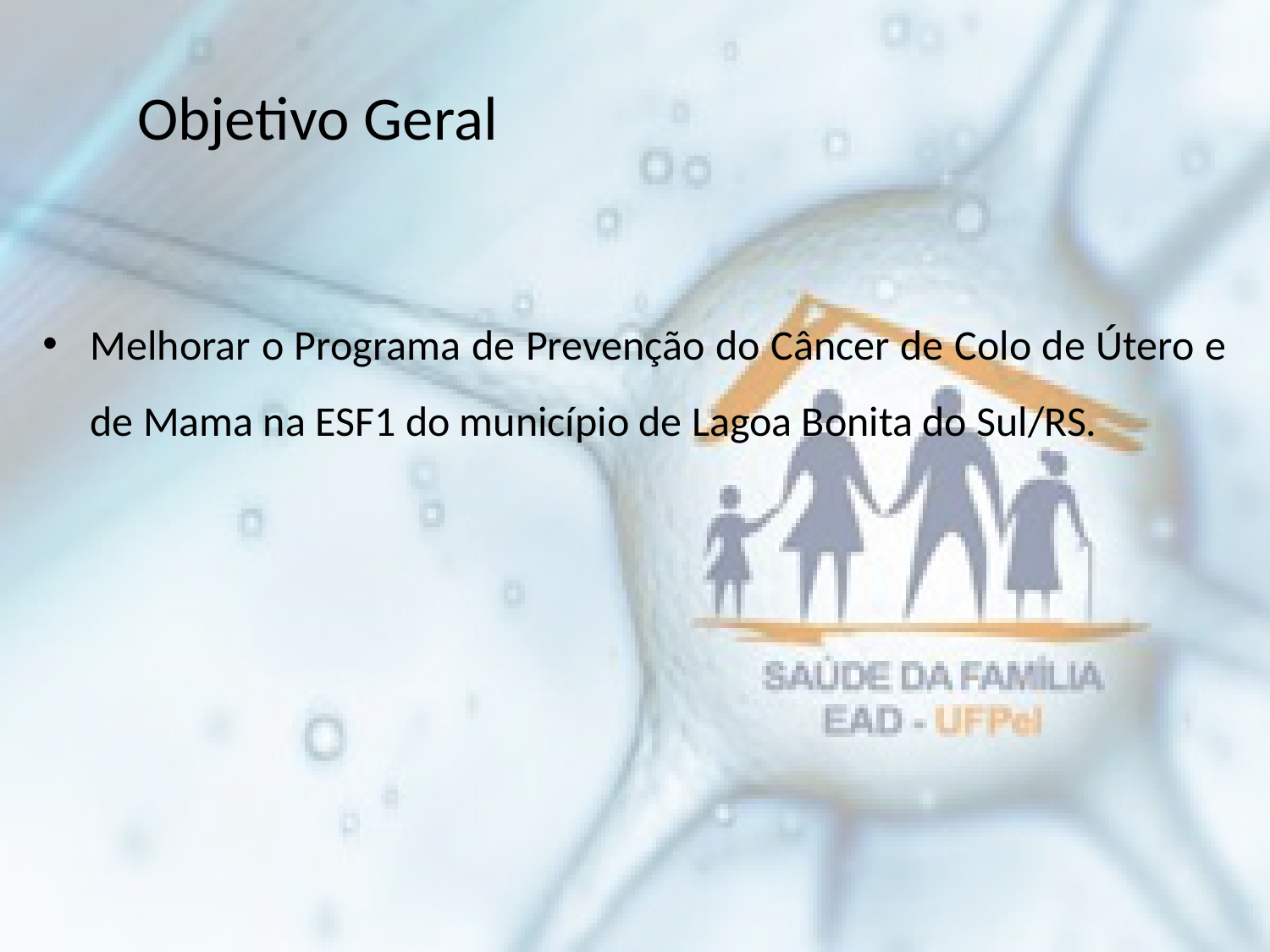

# Objetivo Geral
Melhorar o Programa de Prevenção do Câncer de Colo de Útero e de Mama na ESF1 do município de Lagoa Bonita do Sul/RS.